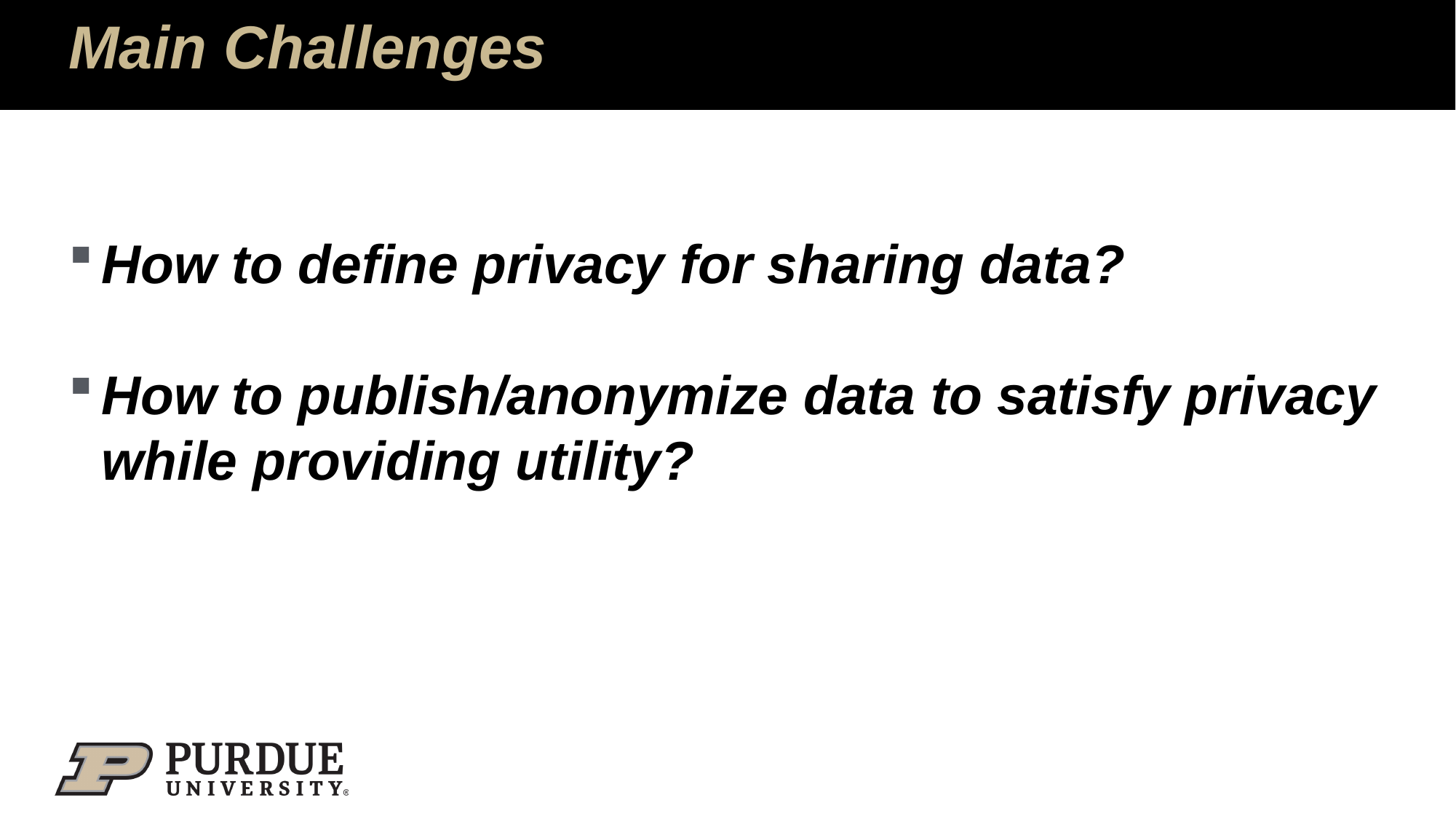

# Main Challenges
How to define privacy for sharing data?

How to publish/anonymize data to satisfy privacy while providing utility?